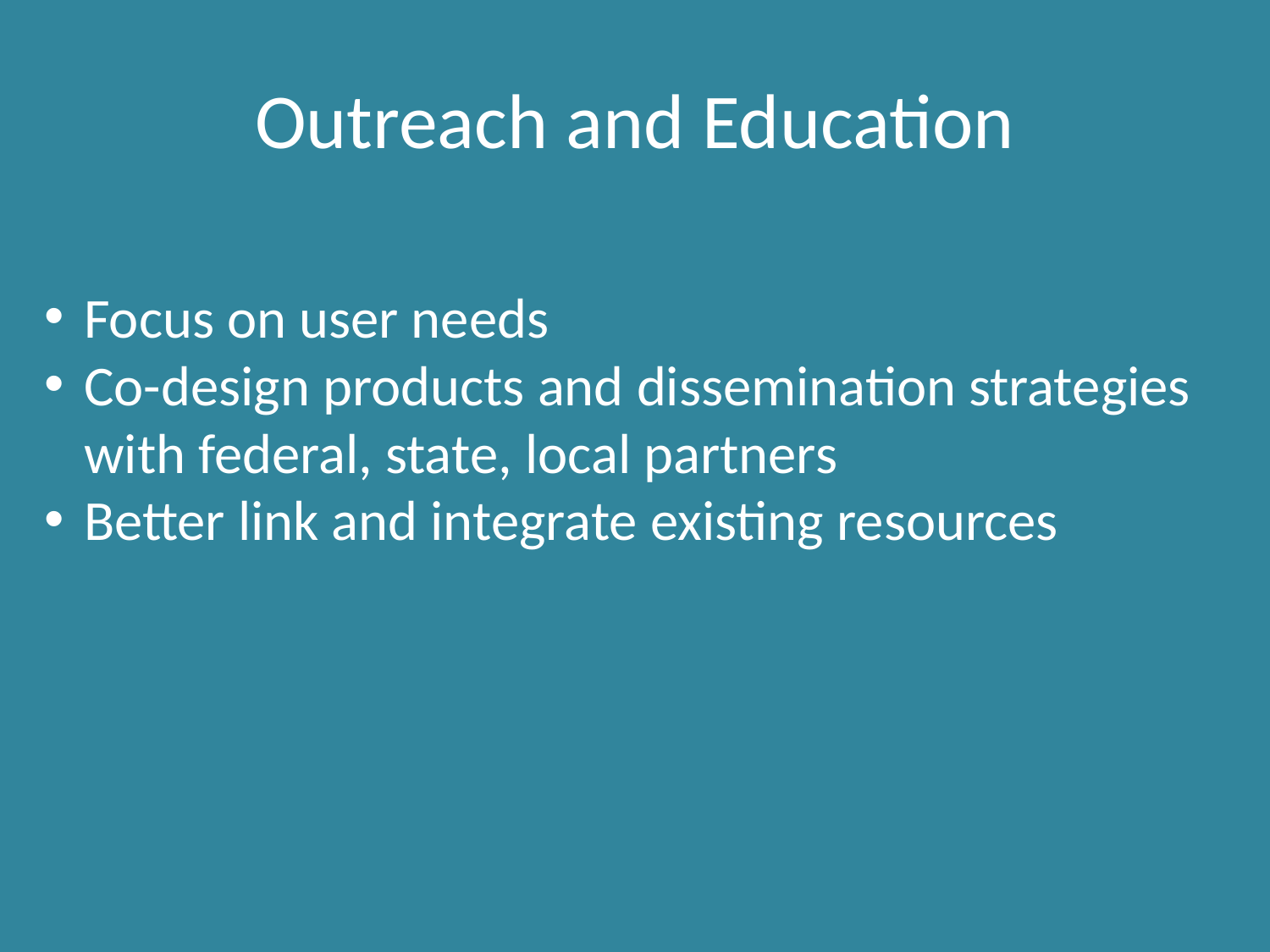

# Outreach and Education
Focus on user needs
Co-design products and dissemination strategies with federal, state, local partners
Better link and integrate existing resources